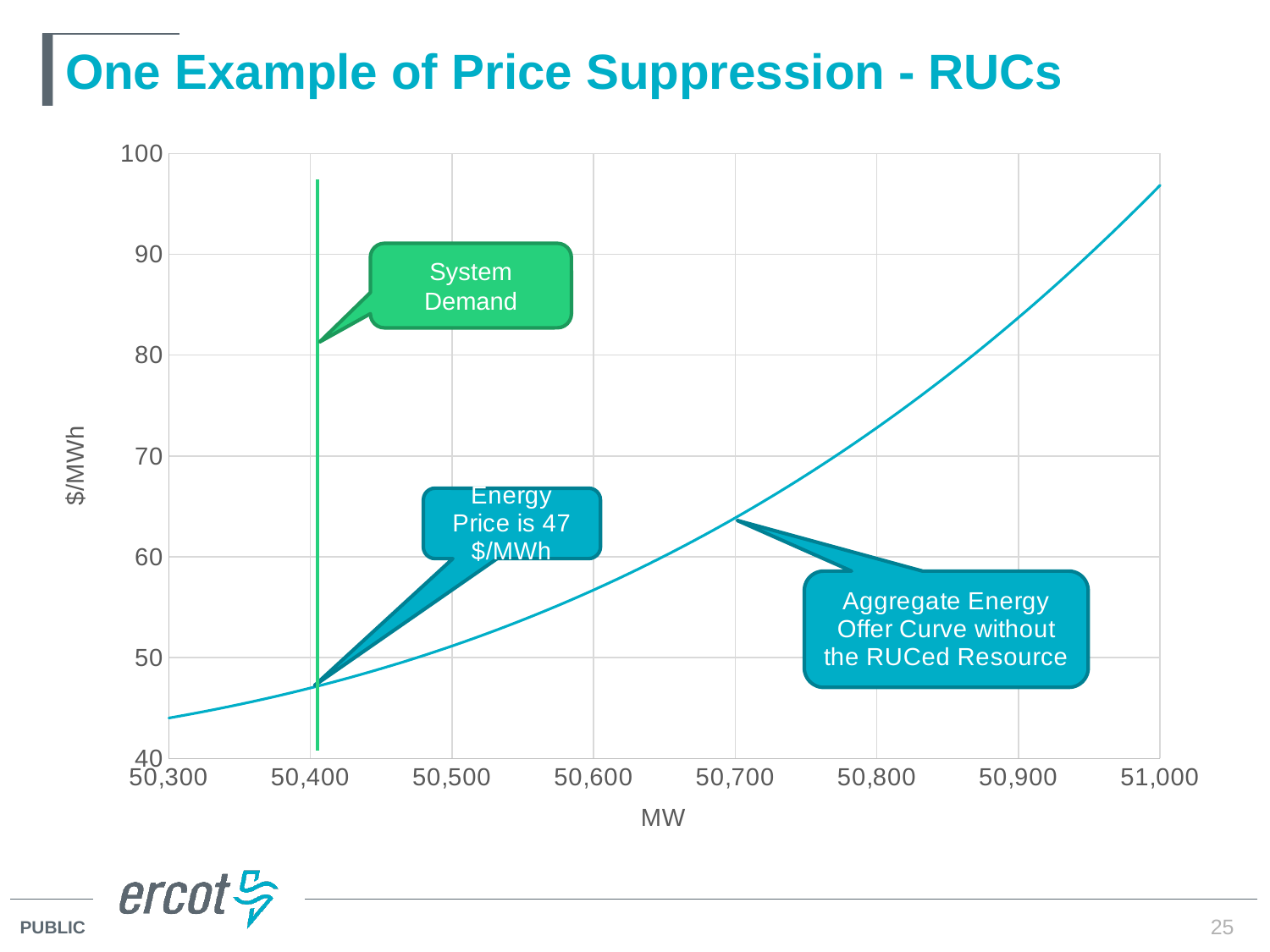

# One Example of Price Suppression - RUCs

### Chart

| Category | Price - Withput RUCed Resource LSL |
|---|---|
System Demand
25